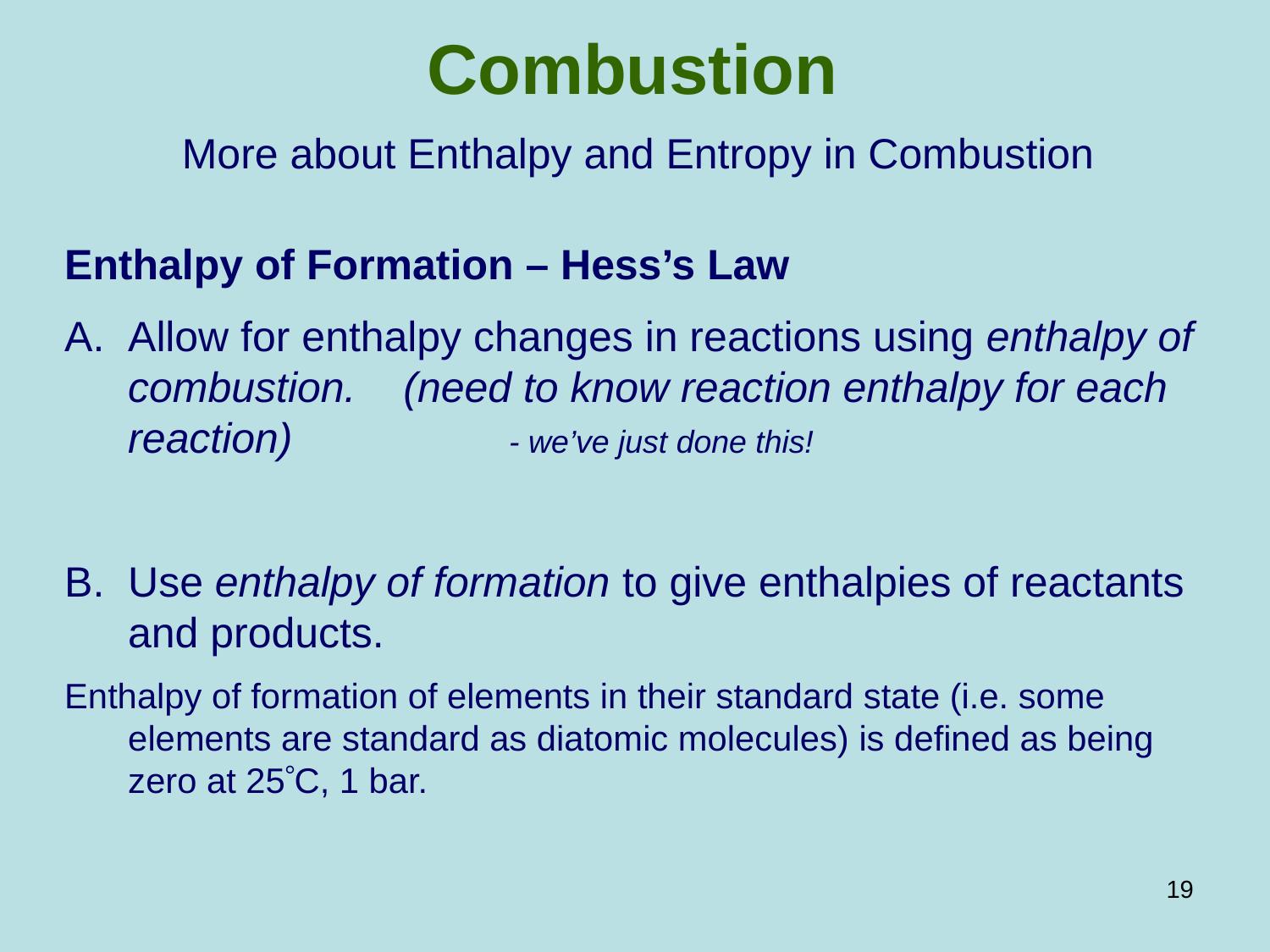

Combustion
More about Enthalpy and Entropy in Combustion
Enthalpy of Formation – Hess’s Law
Allow for enthalpy changes in reactions using enthalpy of combustion.    (need to know reaction enthalpy for each reaction) 		- we’ve just done this!

Use enthalpy of formation to give enthalpies of reactants and products.
Enthalpy of formation of elements in their standard state (i.e. some elements are standard as diatomic molecules) is defined as being zero at 25°C, 1 bar.
19